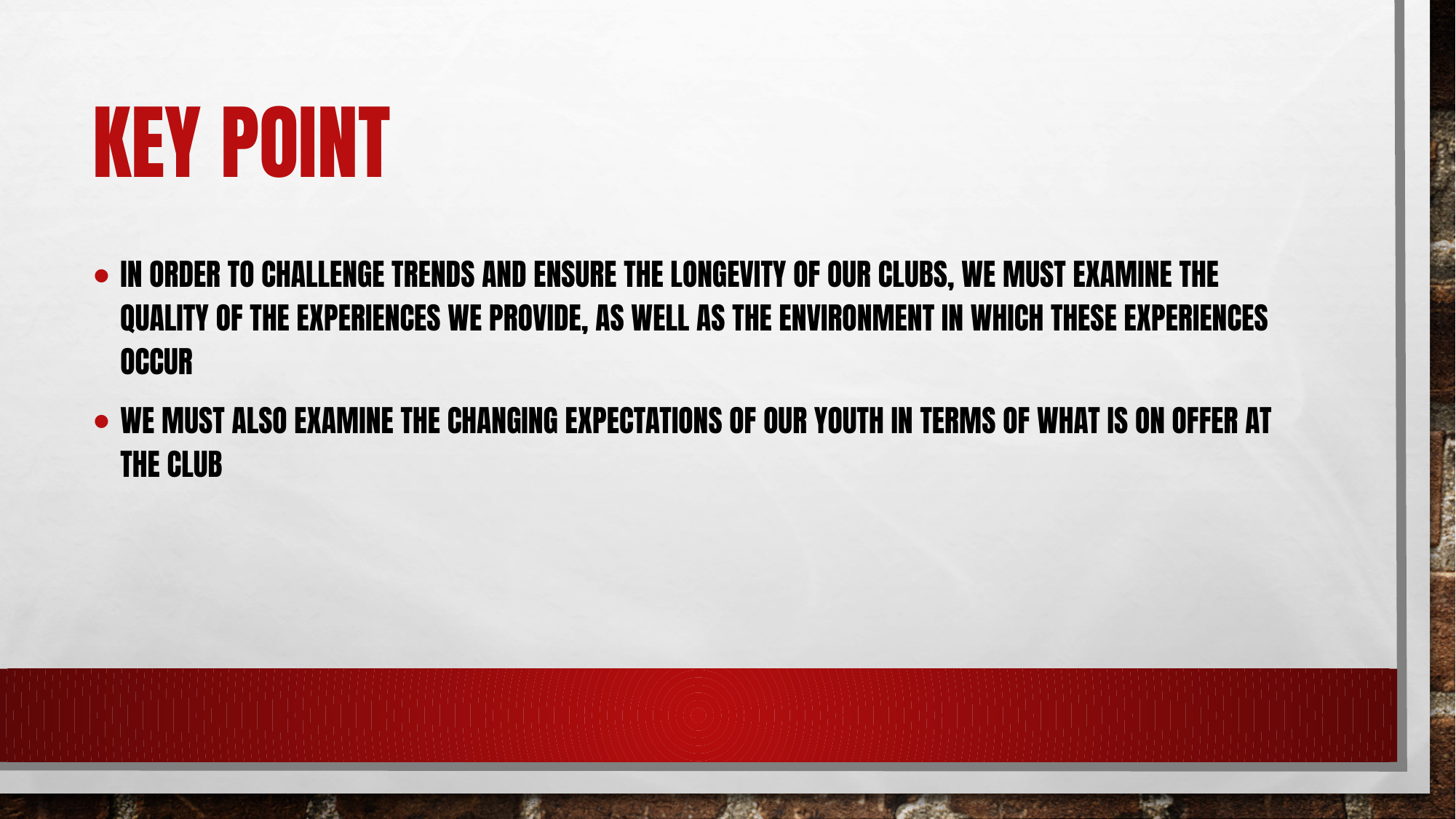

# Key point
In order to challenge trends and ensure the longevity of our clubs, we must examine the quality of the experiences we provide, as well as the environment in which these experiences occur
We must also examine the changing expectations of our youth in terms of what is on offer at the club